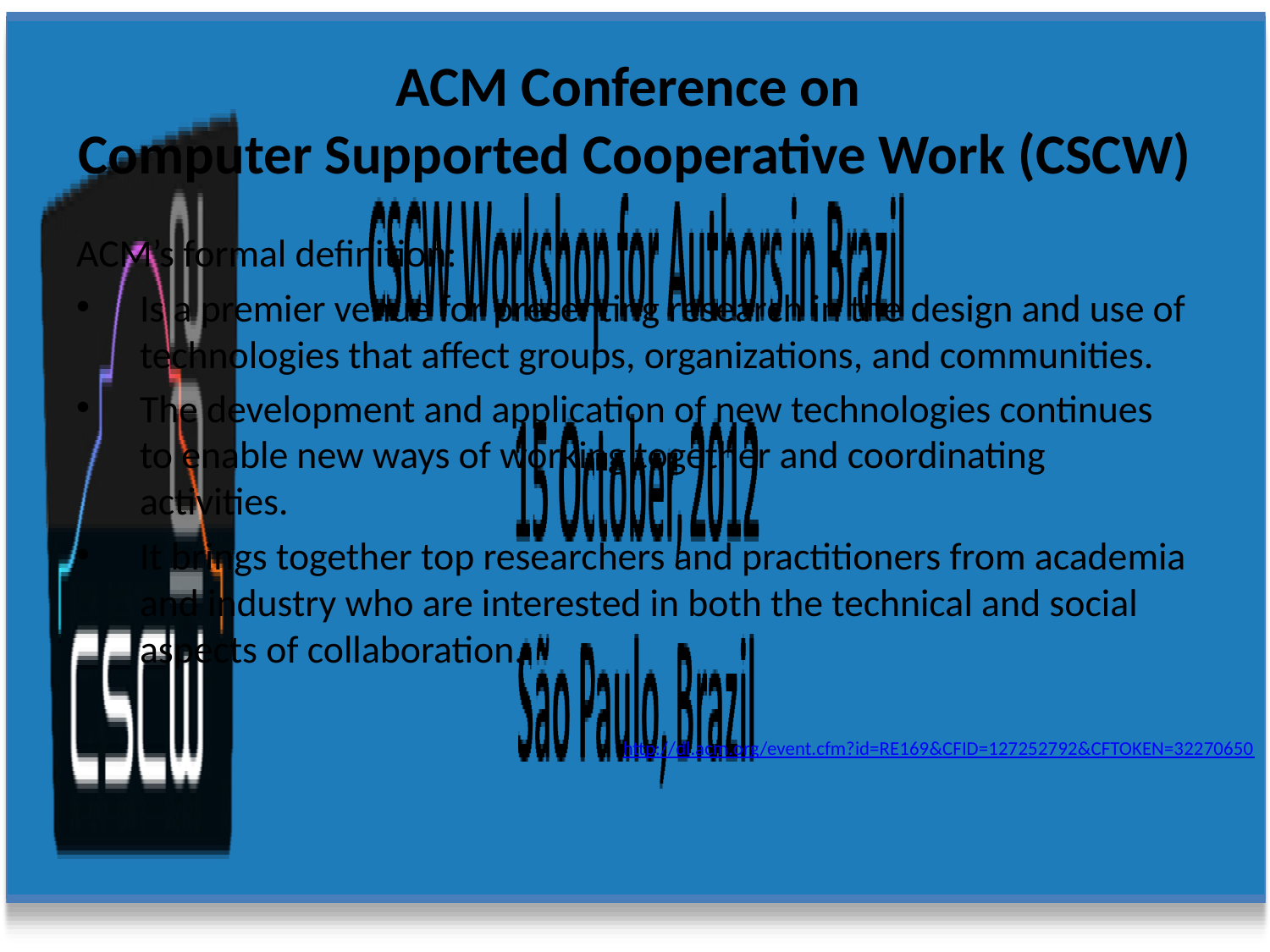

# ACM Conference on Computer Supported Cooperative Work (CSCW)
ACM’s formal definition:
Is a premier venue for presenting research in the design and use of technologies that affect groups, organizations, and communities.
The development and application of new technologies continues to enable new ways of working together and coordinating activities.
It brings together top researchers and practitioners from academia and industry who are interested in both the technical and social aspects of collaboration.
http://dl.acm.org/event.cfm?id=RE169&CFID=127252792&CFTOKEN=32270650